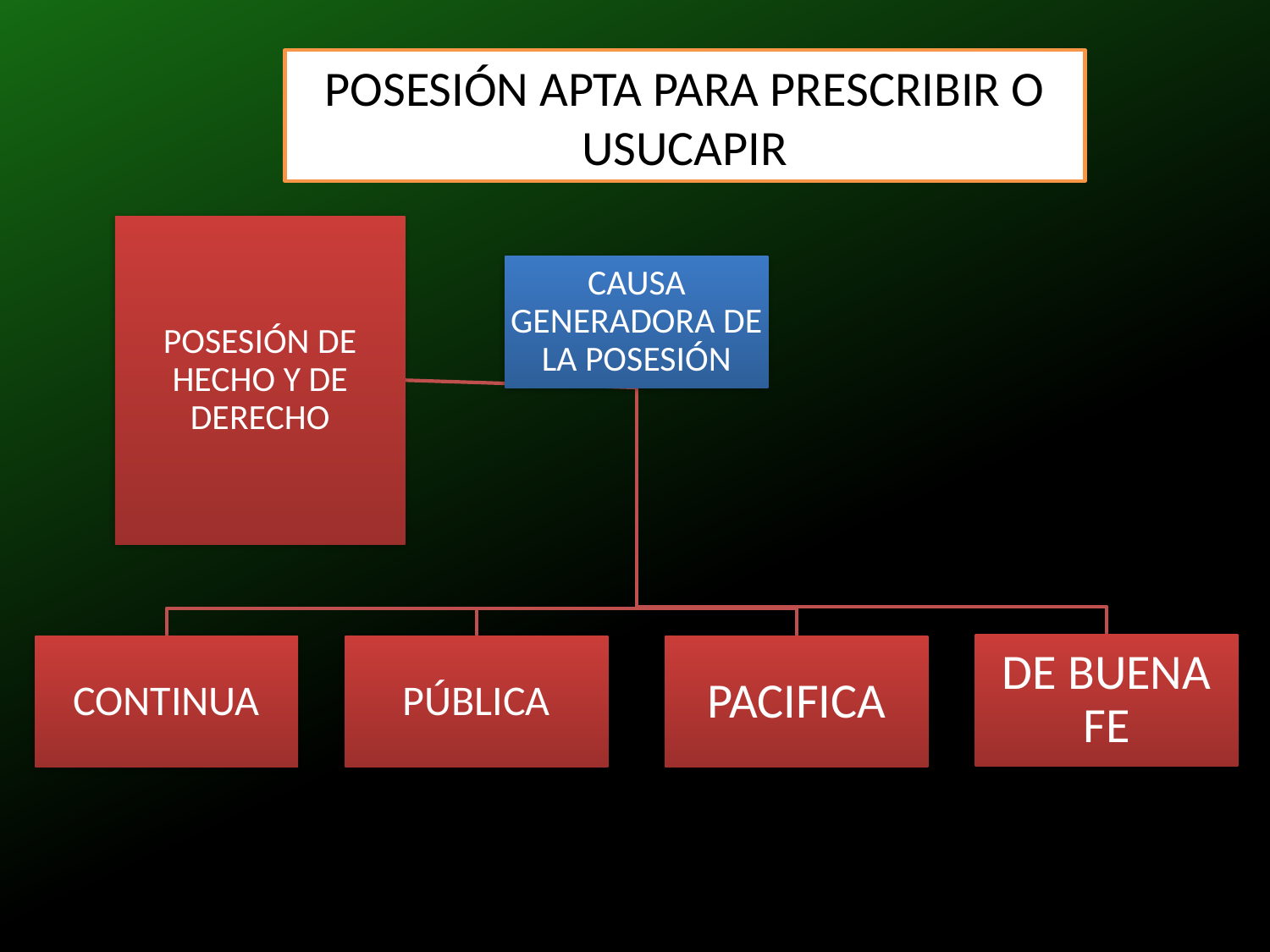

CAUSA GENERADORA DE LA POSESIÓN
CONTINUA
PÚBLICA
PACIFICA
DE BUENA FE
POSESIÓN DE HECHO Y DE DERECHO
POSESIÓN APTA PARA PRESCRIBIR O USUCAPIR